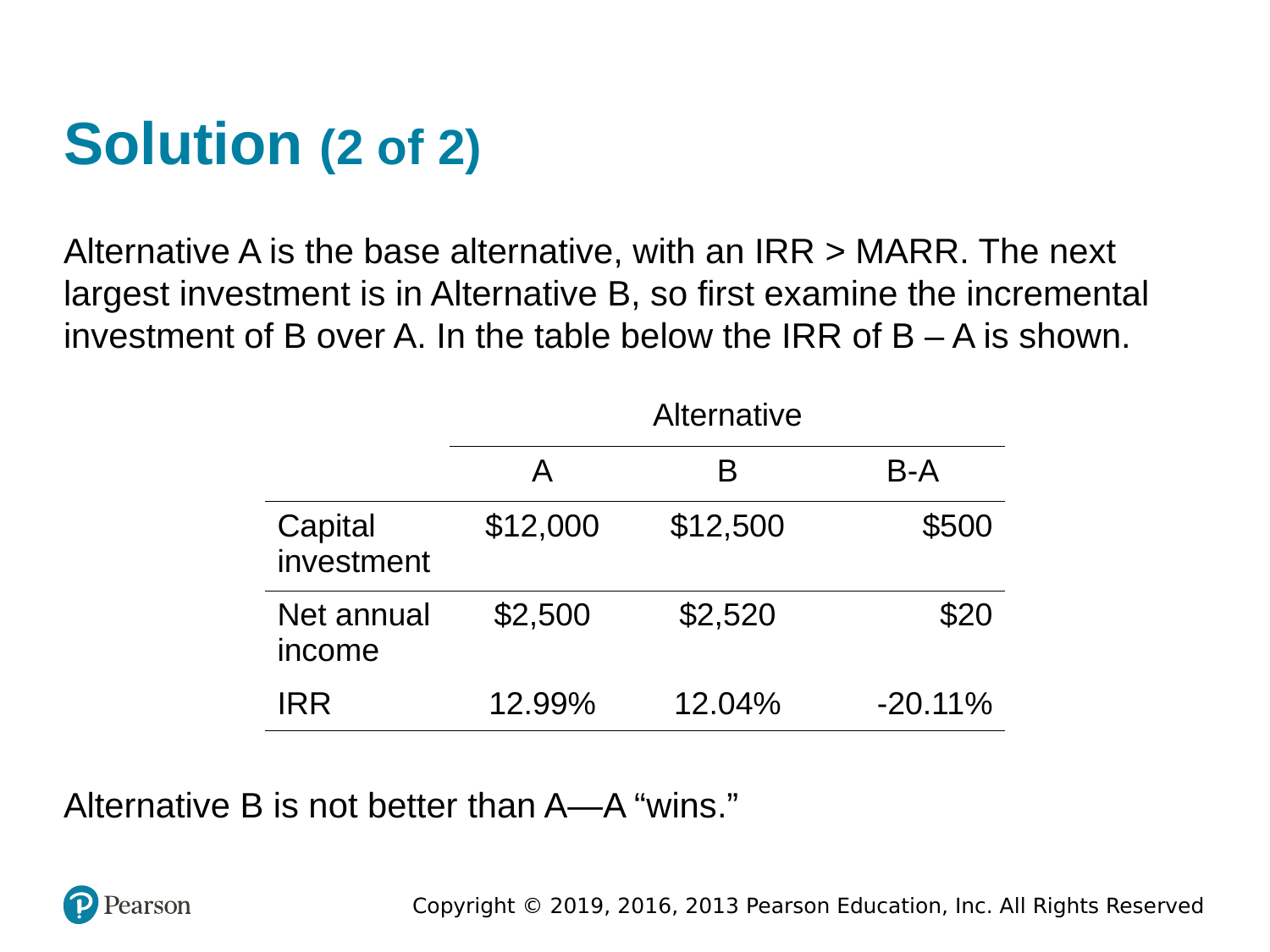

# Solution (2 of 2)
Alternative A is the base alternative, with an IRR > MARR. The next largest investment is in Alternative B, so first examine the incremental investment of B over A. In the table below the IRR of B – A is shown.
|  | Alternative |  |  |
| --- | --- | --- | --- |
|  | A | B | B-A |
| Capital investment | $12,000 | $12,500 | $500 |
| Net annual income | $2,500 | $2,520 | $20 |
| IRR | 12.99% | 12.04% | -20.11% |
Alternative B is not better than A—A “wins.”